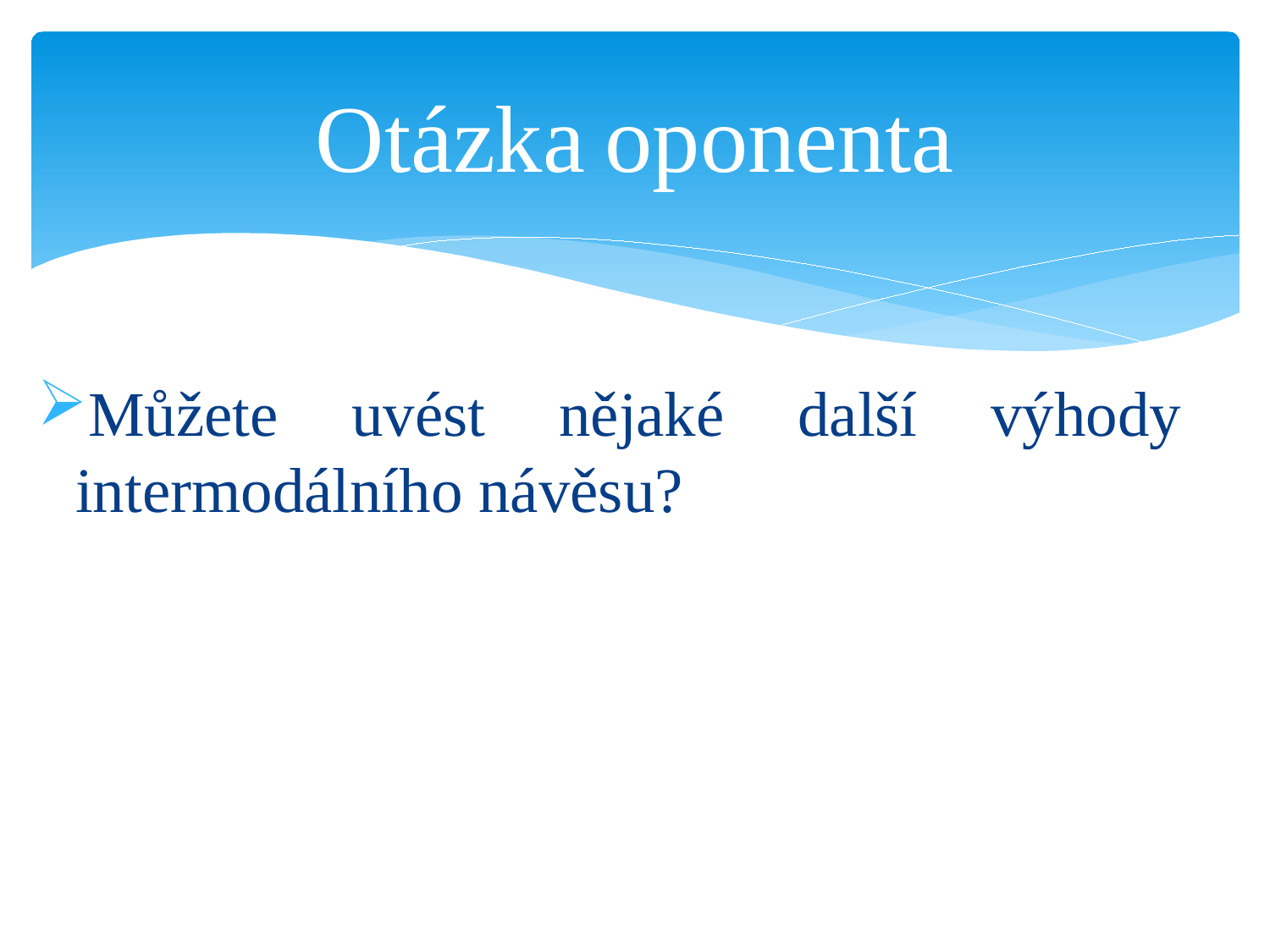

# Otázka oponenta
Můžete uvést nějaké další výhody intermodálního návěsu?